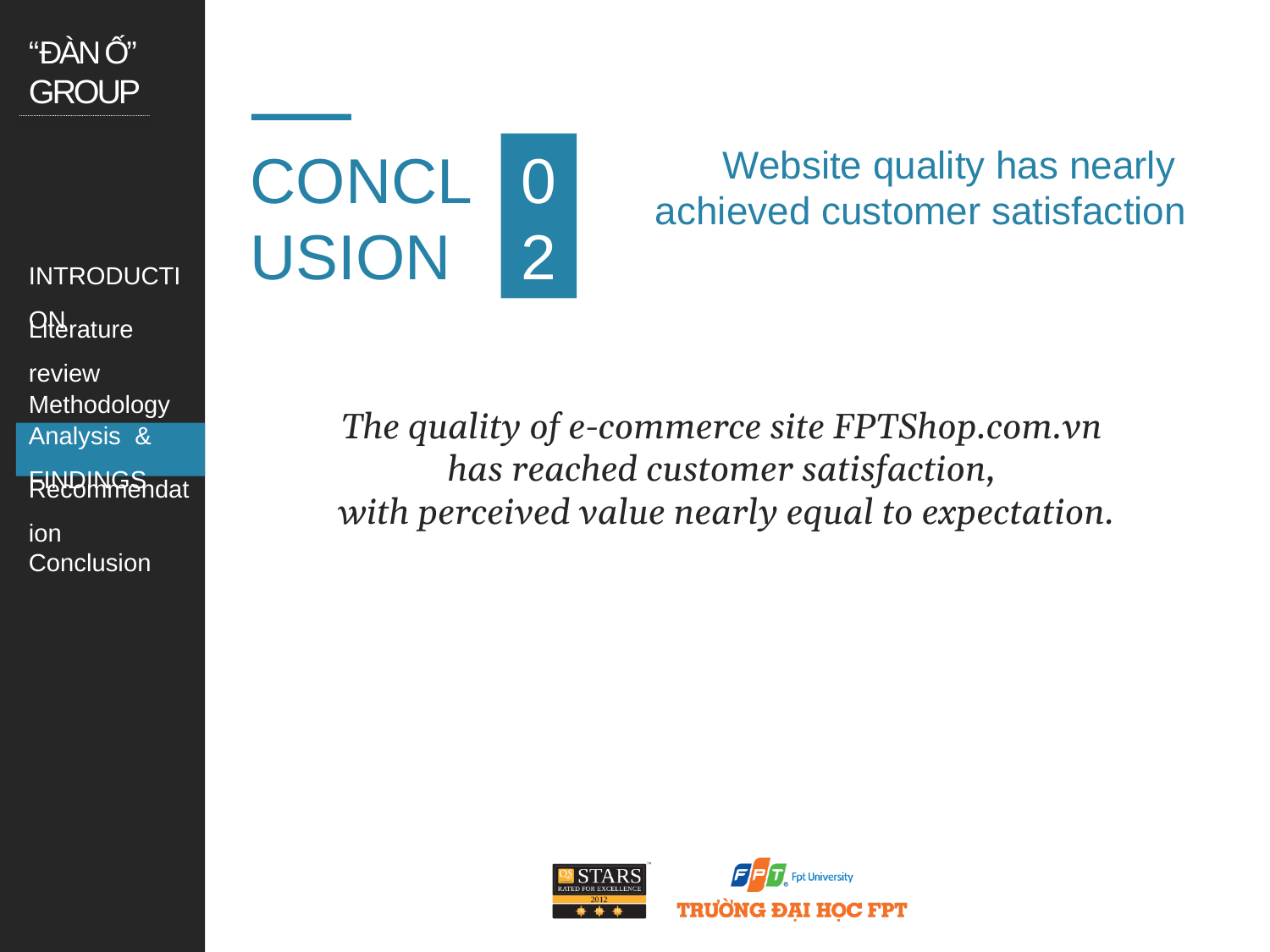

02
Website quality has nearly
achieved customer satisfaction
CONCLUSION
The quality of e-commerce site FPTShop.com.vn
has reached customer satisfaction,
with perceived value nearly equal to expectation.